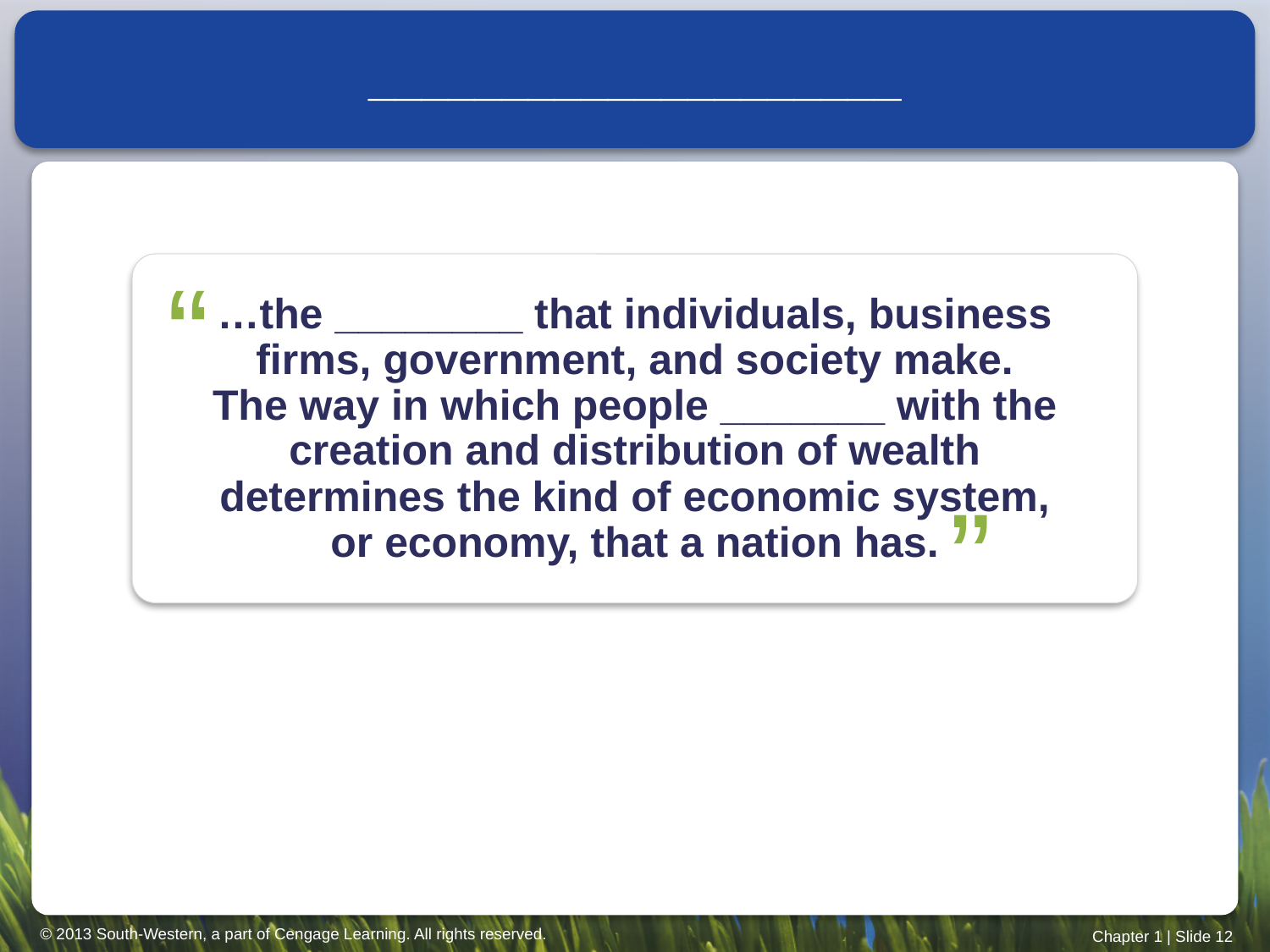

# ____________________
“

…the ________ that individuals, business firms, government, and society make.
The way in which people _______ with the creation and distribution of wealth determines the kind of economic system, or economy, that a nation has.
“